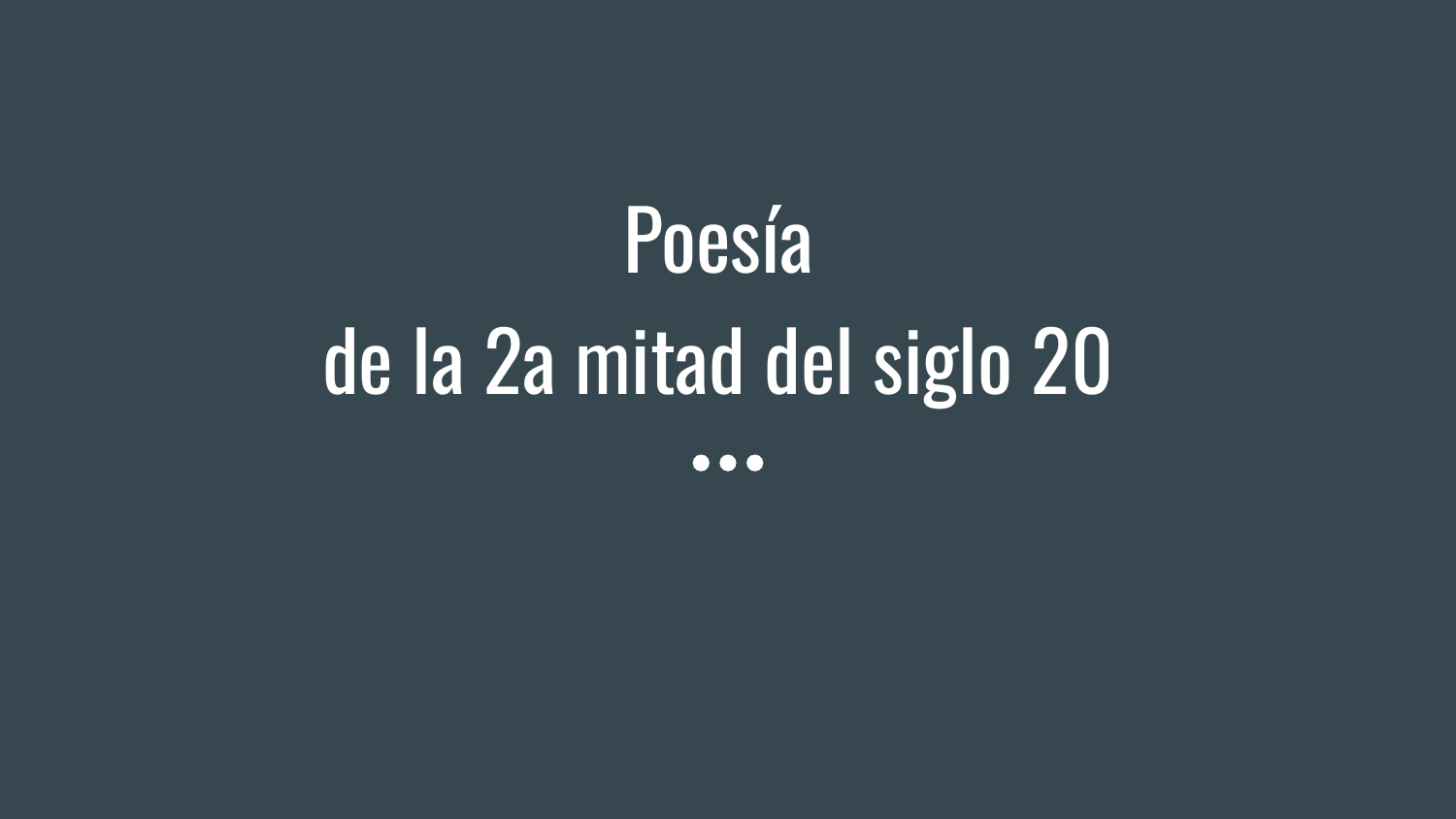

# Poesía
de la 2a mitad del siglo 20